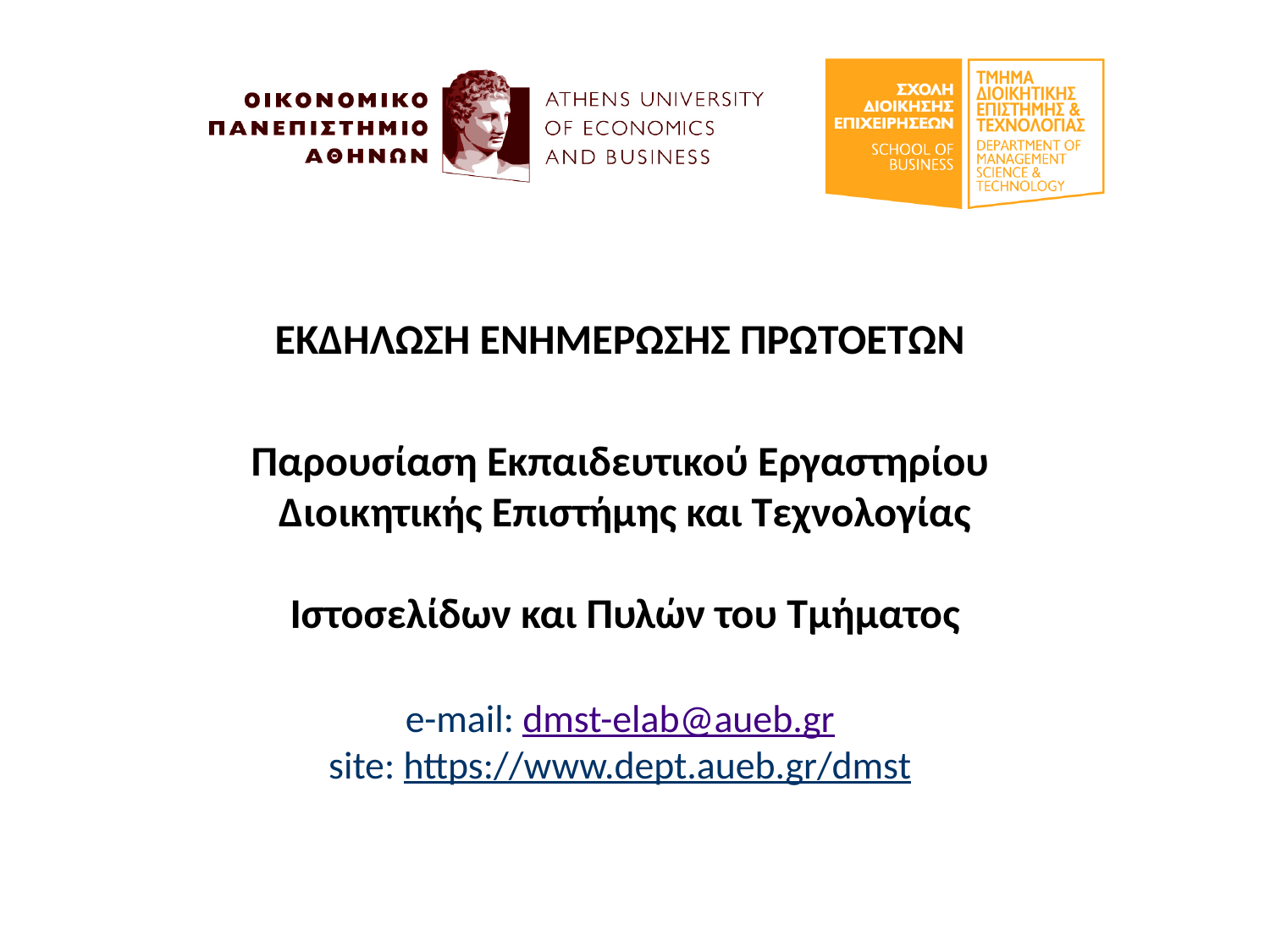

ΕΚΔΗΛΩΣΗ ΕΝΗΜΕΡΩΣΗΣ ΠΡΩΤΟΕΤΩΝ
Παρουσίαση Εκπαιδευτικού Εργαστηρίου
Διοικητικής Επιστήμης και Τεχνολογίας
Ιστοσελίδων και Πυλών του Τμήματος
e-mail: dmst-elab@aueb.gr
site: https://www.dept.aueb.gr/dmst